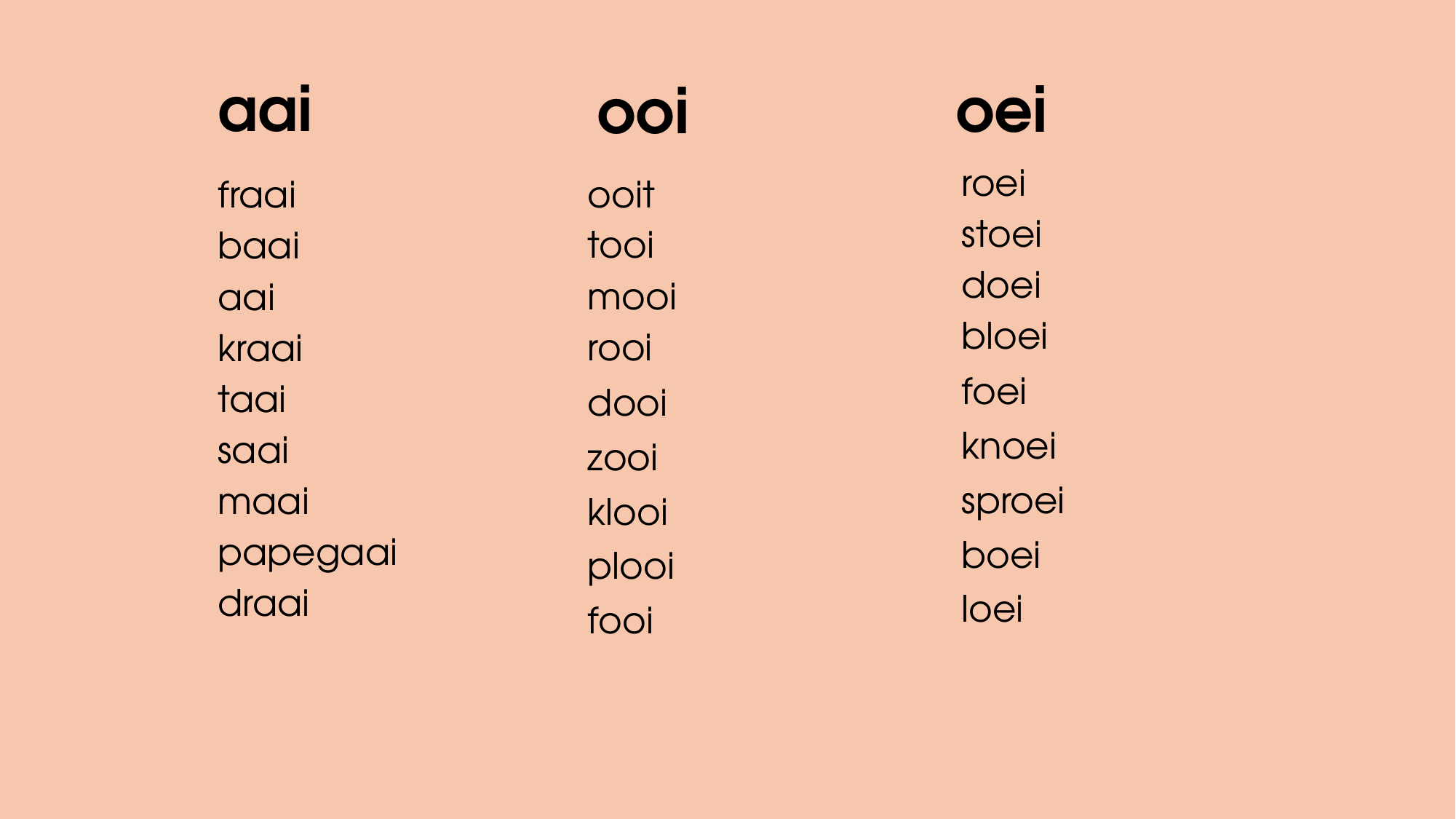

oei
# aai
     ooi
roei
stoei
doei
bloei
foei
knoei
sproei
boei
loei
ooit
tooi
mooi
rooi
dooi
zooi
klooi
plooi
fooi
fraai
baai
aai
kraai
taai
saai
maai
papegaai
draai